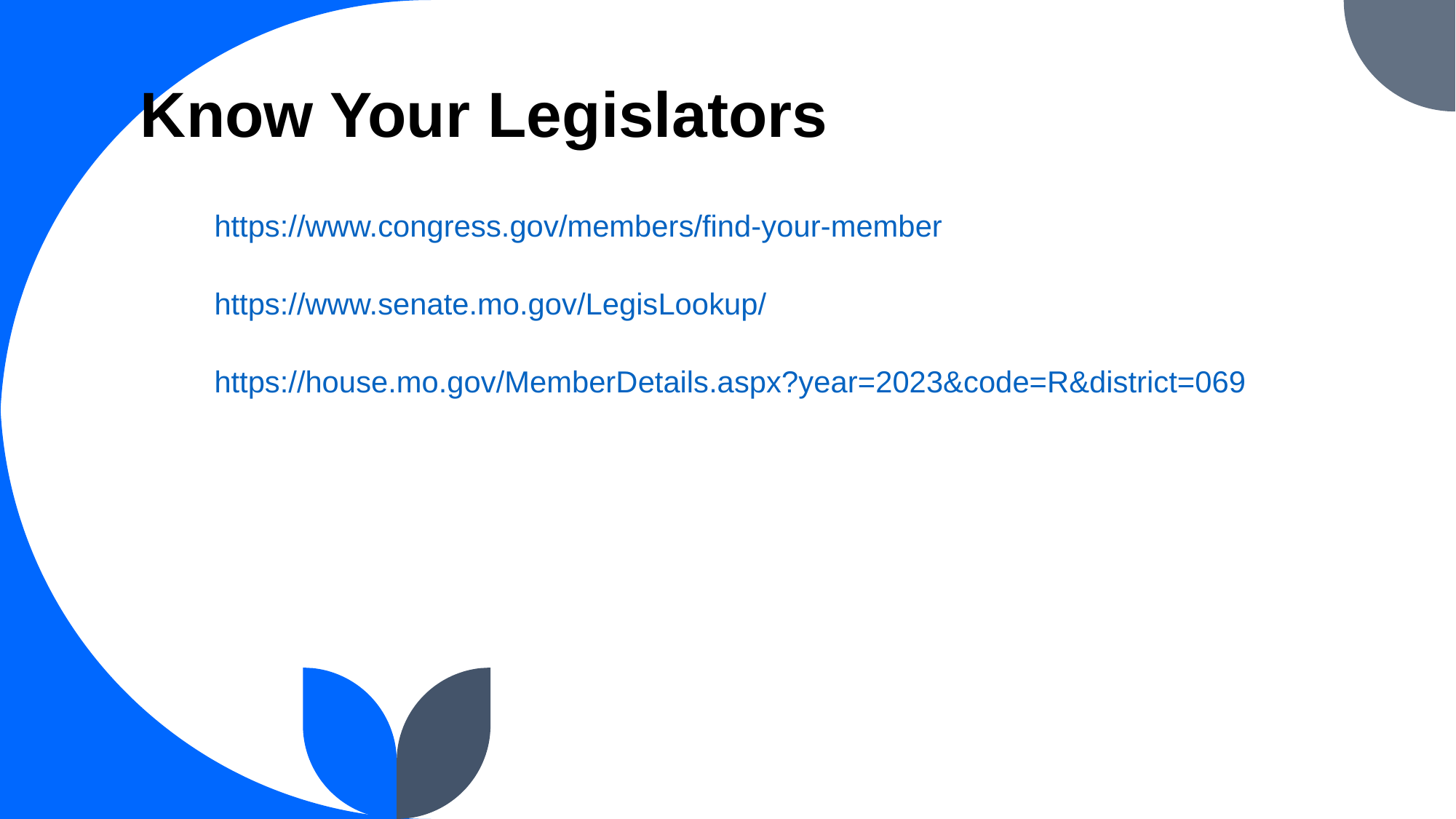

# Know Your Legislators

https://www.congress.gov/members/find-your-member

https://www.senate.mo.gov/LegisLookup/

https://house.mo.gov/MemberDetails.aspx?year=2023&code=R&district=069